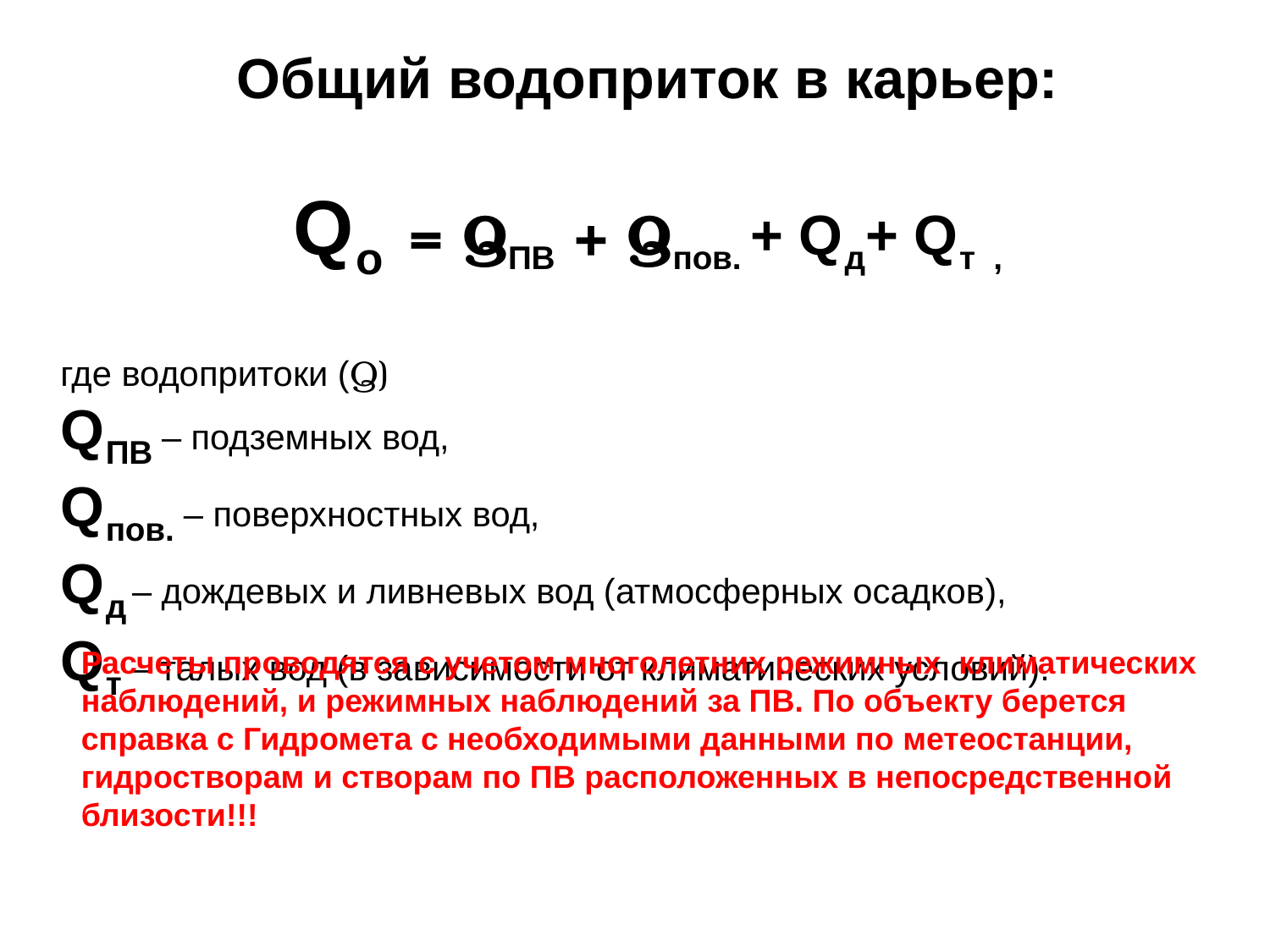

Общий водоприток в карьер:

Qо = QПВ + Qпов. + Qд+ Qт  ,

где водопритоки (Q)
QПВ – подземных вод,
Qпов. – поверхностных вод,
Qд – дождевых и ливневых вод (атмосферных осадков),
Qт – талых вод (в зависимости от климатических условий).
Расчеты проводятся с учетом многолетних режимных  климатических наблюдений, и режимных наблюдений за ПВ. По объекту берется справка с Гидромета с необходимыми данными по метеостанции, гидростворам и створам по ПВ расположенных в непосредственной близости!!!